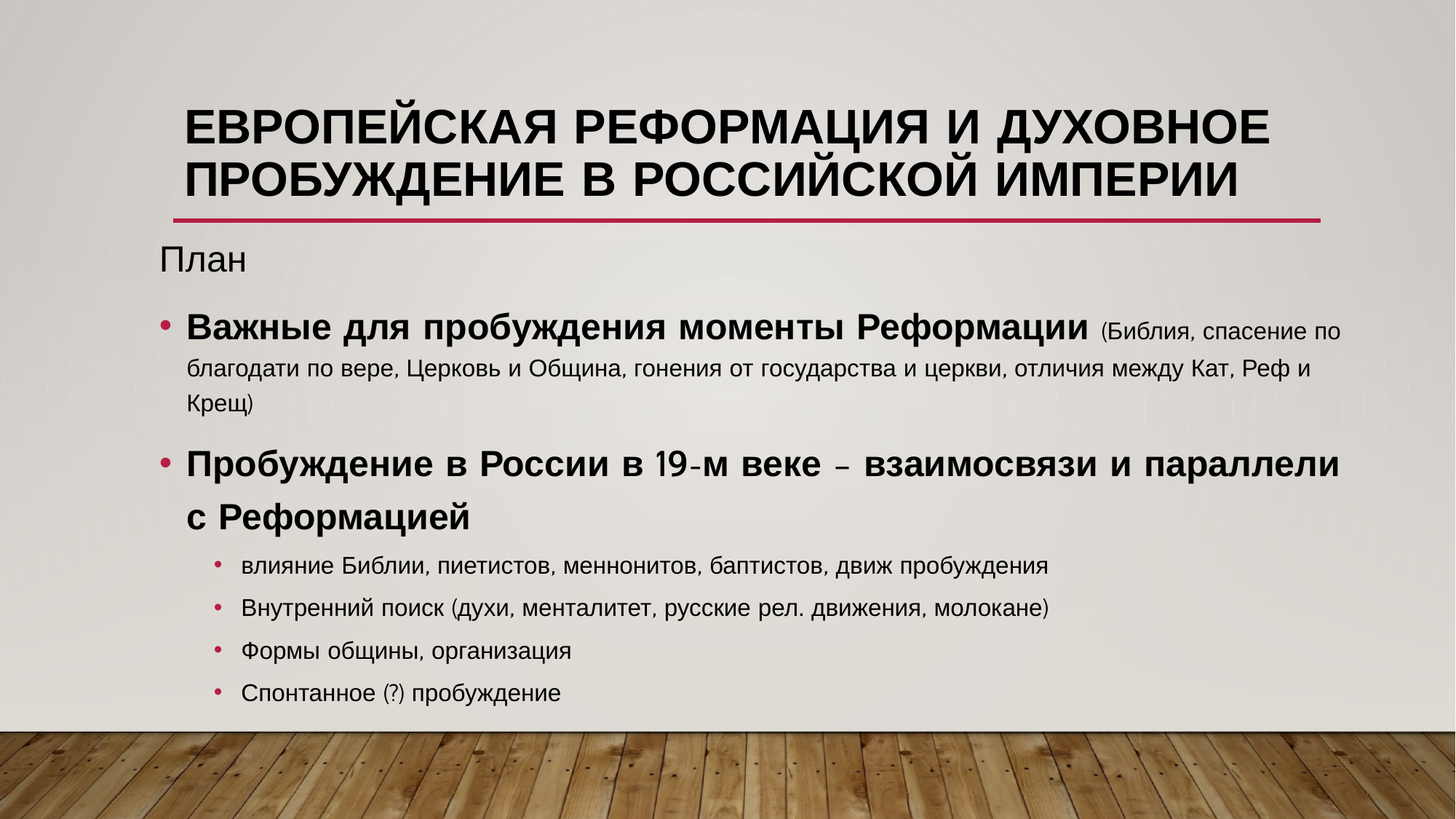

# Европейская Реформация и духовное пробуждение в Российской империи
План
Важные для пробуждения моменты Реформации (Библия, спасение по благодати по вере, Церковь и Община, гонения от государства и церкви, отличия между Кат, Реф и Крещ)
Пробуждение в России в 19-м веке – взаимосвязи и параллели с Реформацией
влияние Библии, пиетистов, меннонитов, баптистов, движ пробуждения
Внутренний поиск (духи, менталитет, русские рел. движения, молокане)
Формы общины, организация
Спонтанное (?) пробуждение